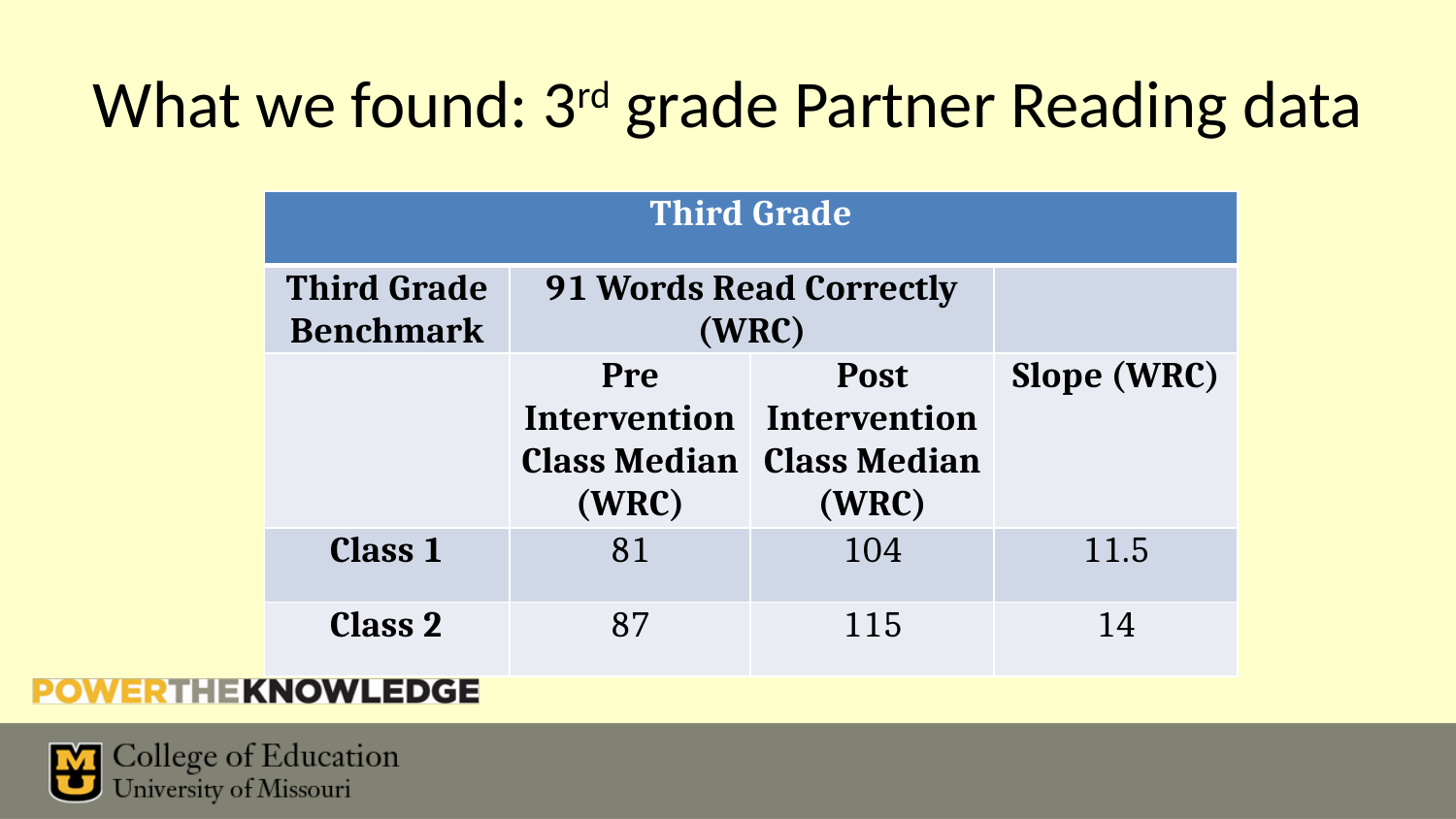

# What we found: 3rd grade Partner Reading data
| Third Grade |  |  |  |
| --- | --- | --- | --- |
| Third Grade Benchmark | 91 Words Read Correctly (WRC) |  |  |
|  | Pre Intervention Class Median (WRC) | Post Intervention Class Median (WRC) | Slope (WRC) |
| Class 1 | 81 | 104 | 11.5 |
| Class 2 | 87 | 115 | 14 |